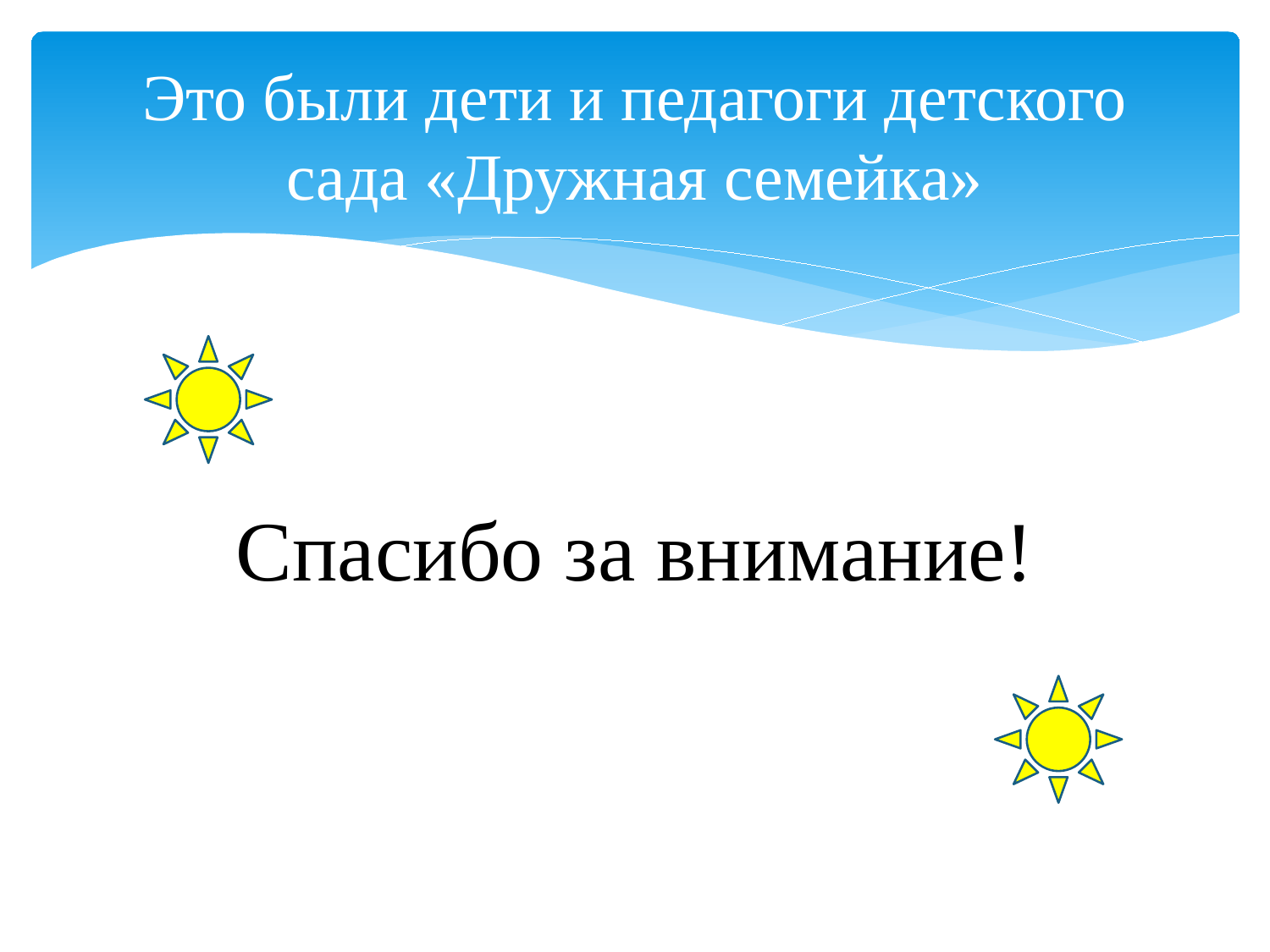

# Это были дети и педагоги детского сада «Дружная семейка»

Спасибо за внимание!